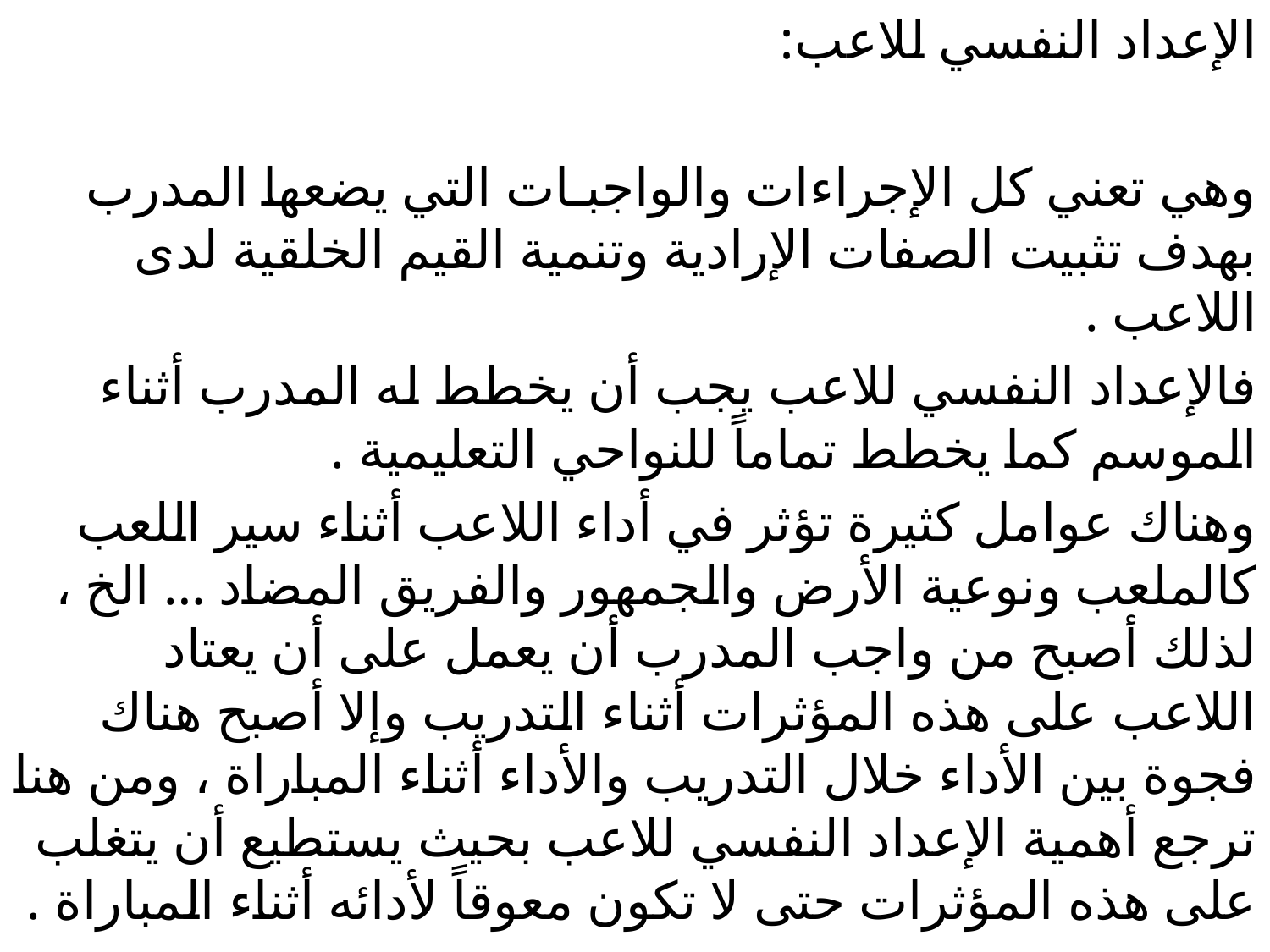

الإعداد النفسي للاعب:

وهي تعني كل الإجراءات والواجبـات التي يضعها المدرب بهدف تثبيت الصفات الإرادية وتنمية القيم الخلقية لدى اللاعب .
فالإعداد النفسي للاعب يجب أن يخطط له المدرب أثناء الموسم كما يخطط تماماً للنواحي التعليمية .
وهناك عوامل كثيرة تؤثر في أداء اللاعب أثناء سير اللعب كالملعب ونوعية الأرض والجمهور والفريق المضاد … الخ ، لذلك أصبح من واجب المدرب أن يعمل على أن يعتاد اللاعب على هذه المؤثرات أثناء التدريب وإلا أصبح هناك فجوة بين الأداء خلال التدريب والأداء أثناء المباراة ، ومن هنا ترجع أهمية الإعداد النفسي للاعب بحيث يستطيع أن يتغلب على هذه المؤثرات حتى لا تكون معوقاً لأدائه أثناء المباراة .